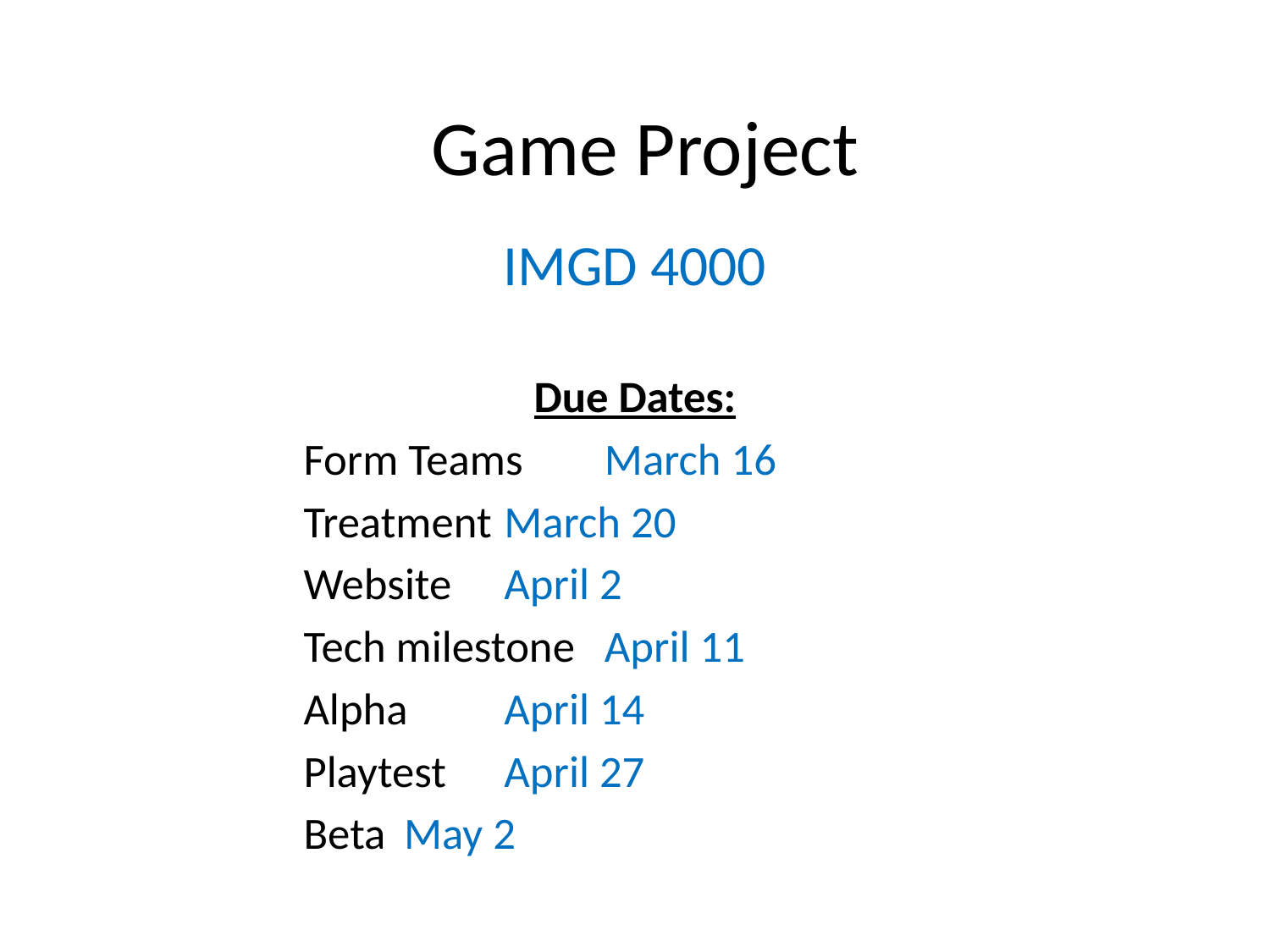

# Game Project
IMGD 4000

Due Dates:
	Form Teams		March 16
	Treatment		March 20
	Website		April 2
	Tech milestone	April 11
	Alpha			April 14
	Playtest		April 27
	Beta			May 2